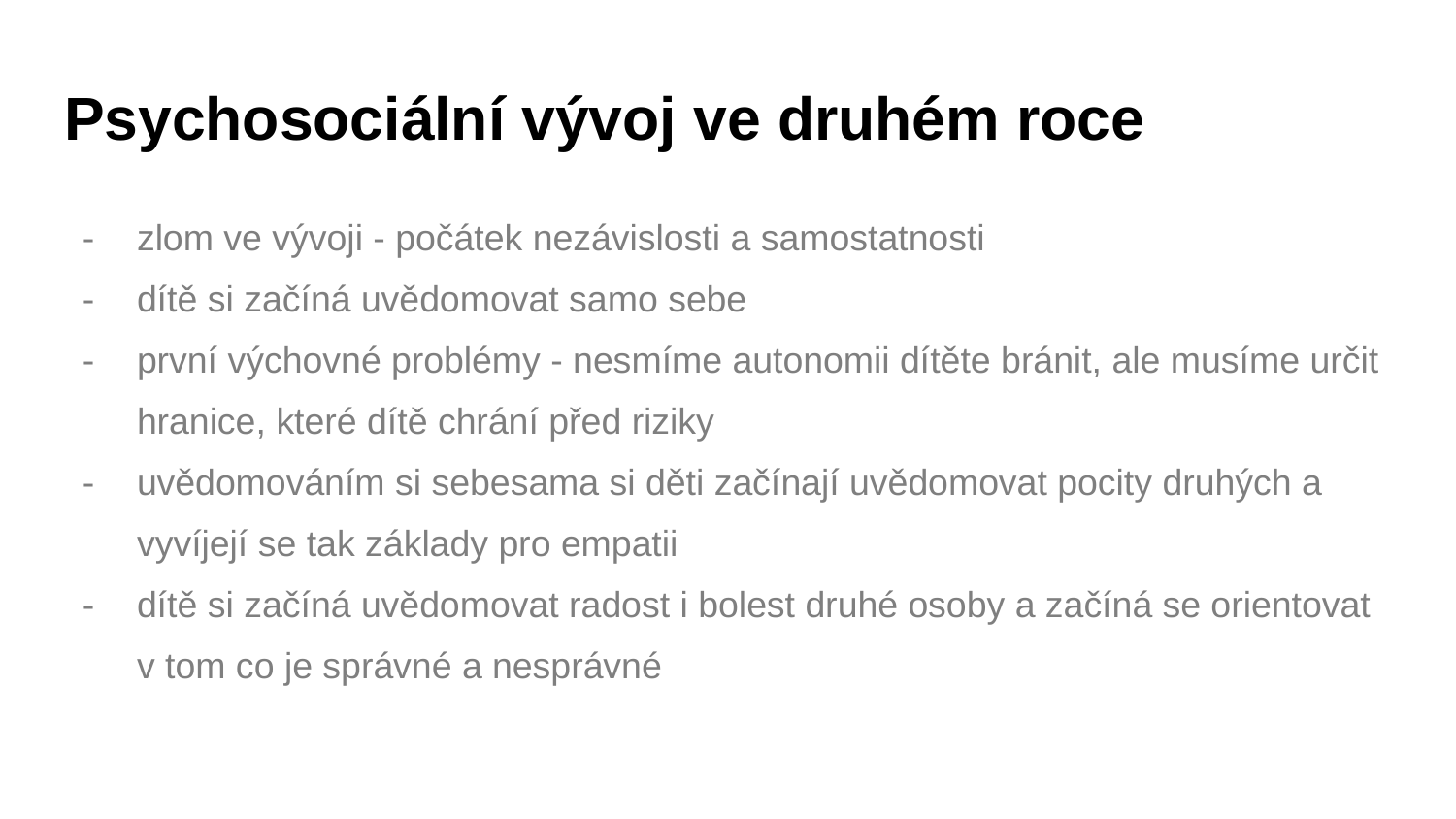

# Psychosociální vývoj ve druhém roce
zlom ve vývoji - počátek nezávislosti a samostatnosti
dítě si začíná uvědomovat samo sebe
první výchovné problémy - nesmíme autonomii dítěte bránit, ale musíme určit hranice, které dítě chrání před riziky
uvědomováním si sebesama si děti začínají uvědomovat pocity druhých a vyvíjejí se tak základy pro empatii
dítě si začíná uvědomovat radost i bolest druhé osoby a začíná se orientovat v tom co je správné a nesprávné